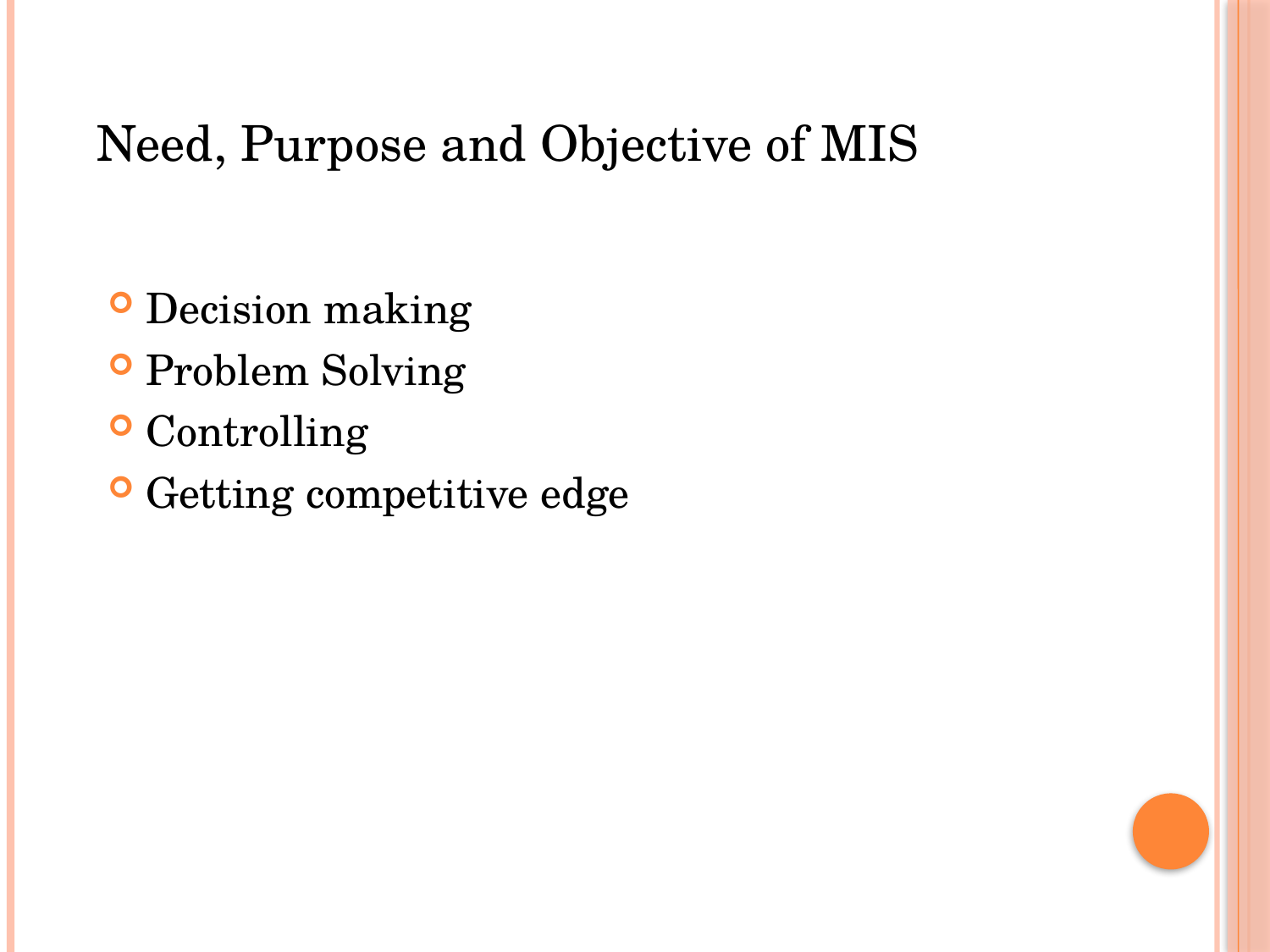

Need, Purpose and Objective of MIS
Decision making
Problem Solving
Controlling
Getting competitive edge